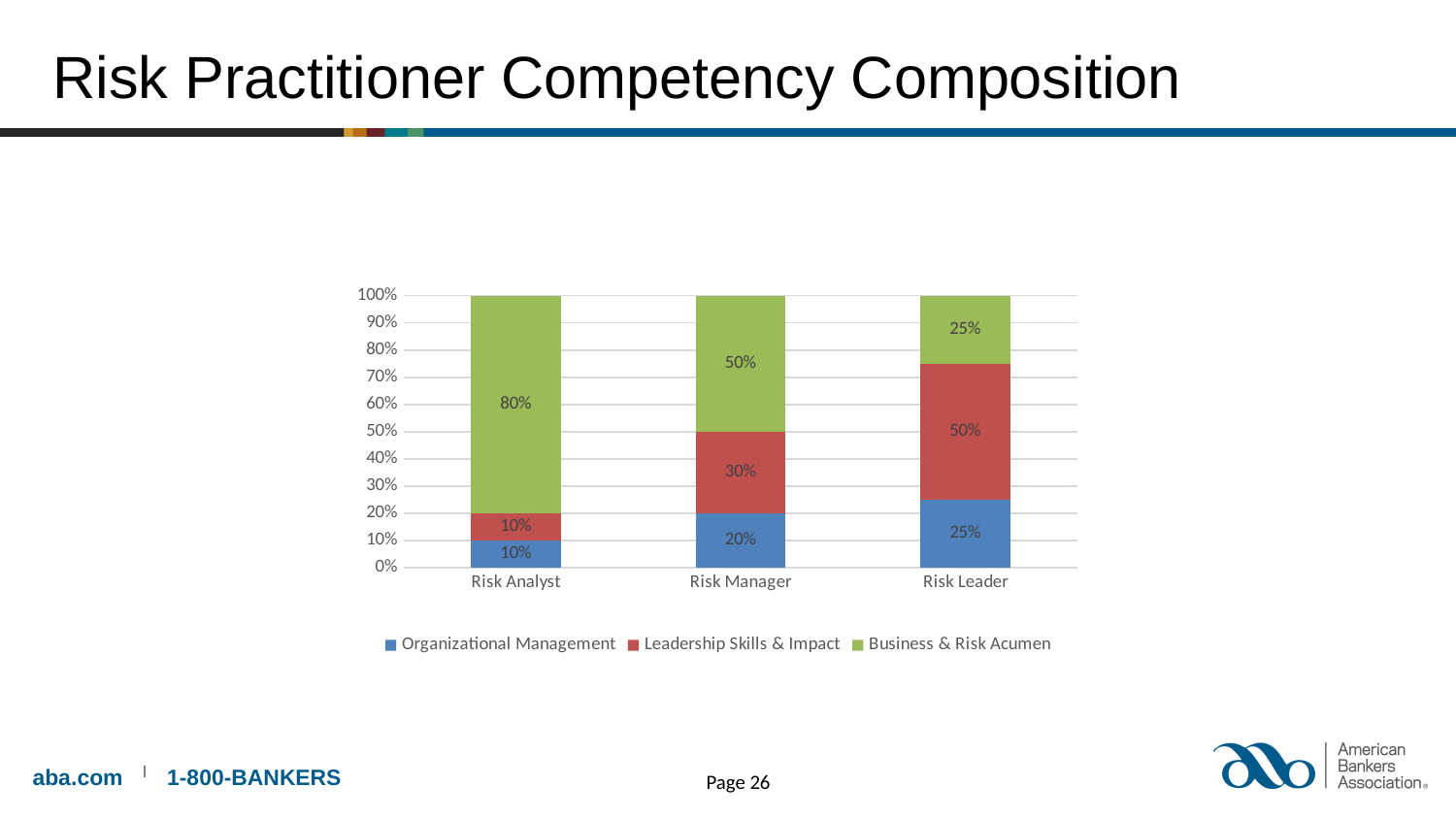

# Risk Practitioner Competency Composition

### Chart

| Category | Organizational Management | Leadership Skills & Impact | Business & Risk Acumen |
|---|---|---|---|
| Risk Analyst | 0.1 | 0.1 | 0.8 |
| Risk Manager | 0.2 | 0.3 | 0.5 |
| Risk Leader | 0.25 | 0.5 | 0.25 |
Page 26